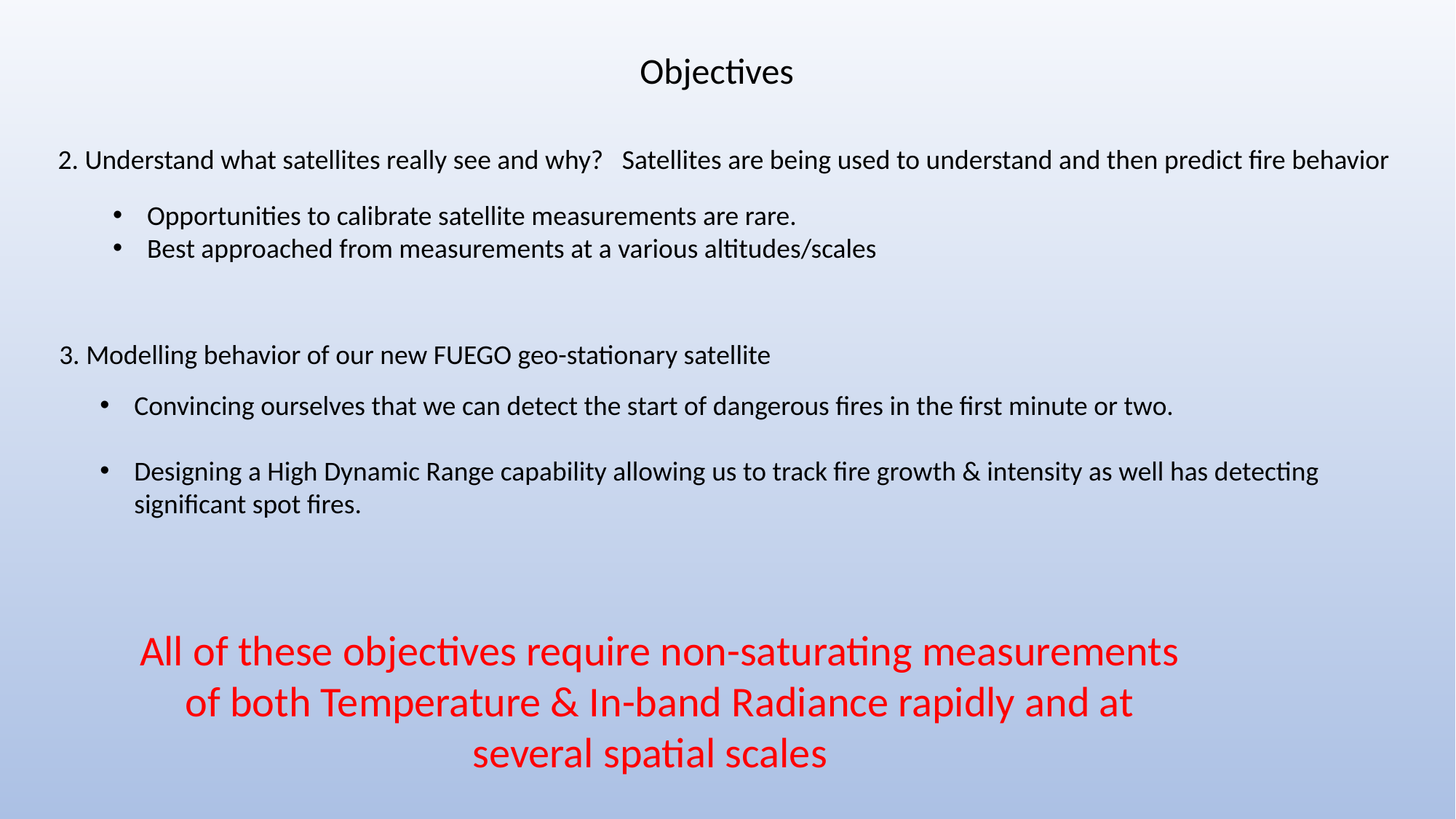

Objectives
2. Understand what satellites really see and why?   Satellites are being used to understand and then predict fire behavior
Opportunities to calibrate satellite measurements are rare.
Best approached from measurements at a various altitudes/scales
3. Modelling behavior of our new FUEGO geo-stationary satellite
Convincing ourselves that we can detect the start of dangerous fires in the first minute or two.

Designing a High Dynamic Range capability allowing us to track fire growth & intensity as well has detecting significant spot fires.
All of these objectives require non-saturating measurements of both Temperature & In-band Radiance rapidly and at several spatial scales